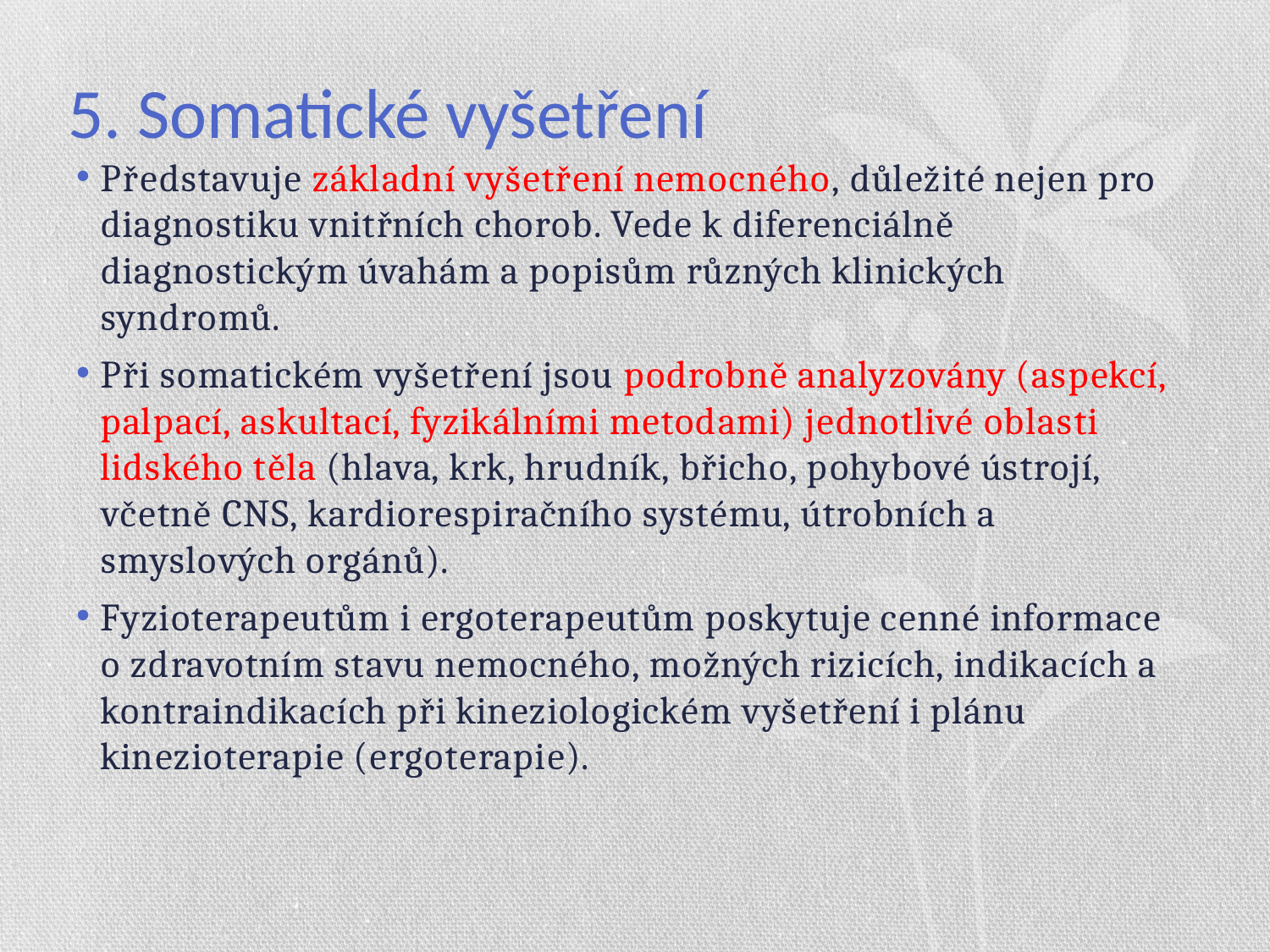

# 5. Somatické vyšetření
Představuje základní vyšetření nemocného, důležité nejen pro diagnostiku vnitřních chorob. Vede k diferenciálně diagnostickým úvahám a popisům různých klinických syndromů.
Při somatickém vyšetření jsou podrobně analyzovány (aspekcí, palpací, askultací, fyzikálními metodami) jednotlivé oblasti lidského těla (hlava, krk, hrudník, břicho, pohybové ústrojí, včetně CNS, kardiorespiračního systému, útrobních a smyslových orgánů).
Fyzioterapeutům i ergoterapeutům poskytuje cenné informace o zdravotním stavu nemocného, možných rizicích, indikacích a kontraindikacích při kineziologickém vyšetření i plánu kinezioterapie (ergoterapie).